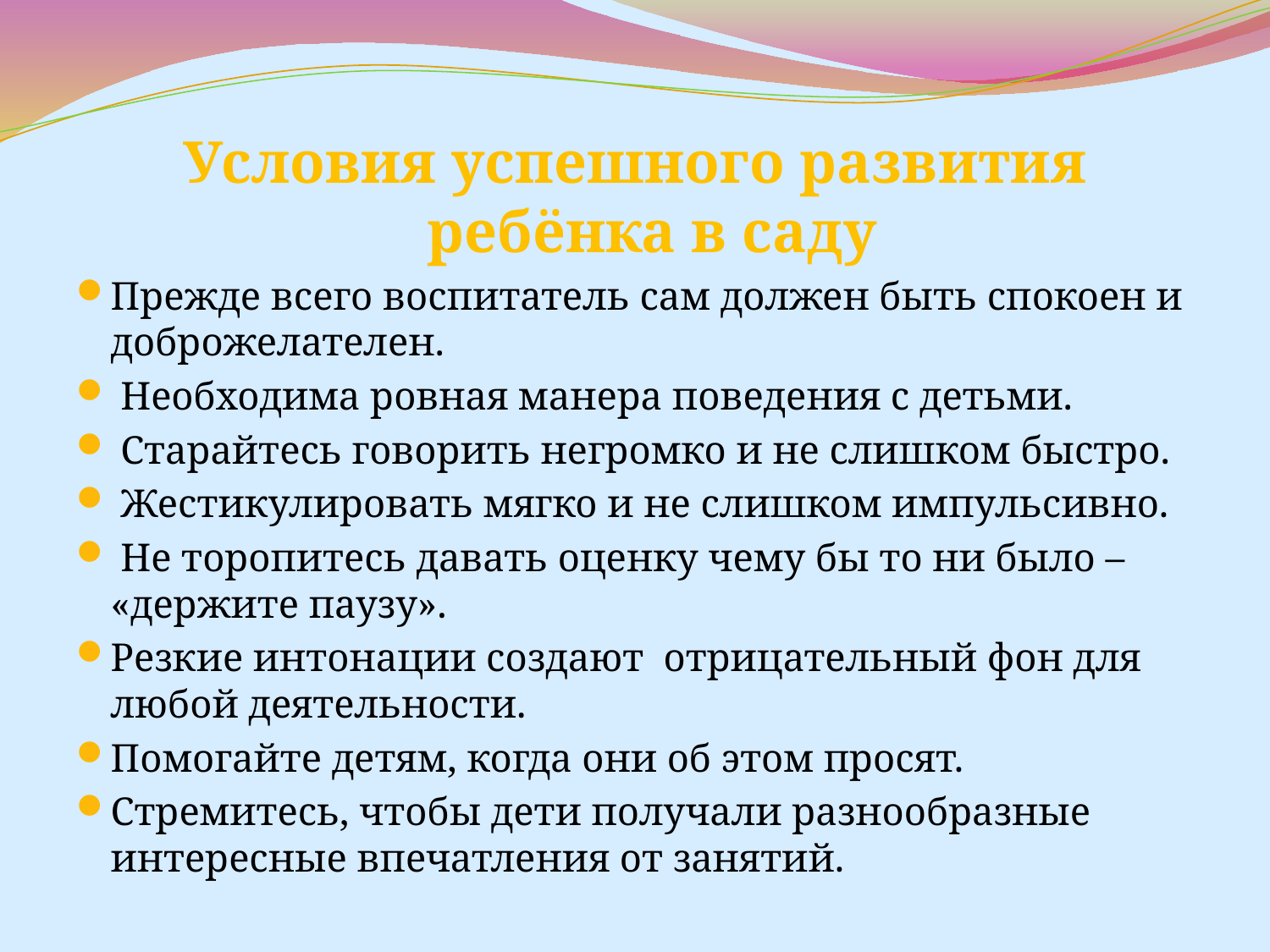

Условия успешного развития ребёнка в саду
Прежде всего воспитатель сам должен быть спокоен и доброжелателен.
 Необходима ровная манера поведения с детьми.
 Старайтесь говорить негромко и не слишком быстро.
 Жестикулировать мягко и не слишком импульсивно.
 Не торопитесь давать оценку чему бы то ни было – «держите паузу».
Резкие интонации создают  отрицательный фон для любой деятельности.
Помогайте детям, когда они об этом просят.
Стремитесь, чтобы дети получали разнообразные интересные впечатления от занятий.